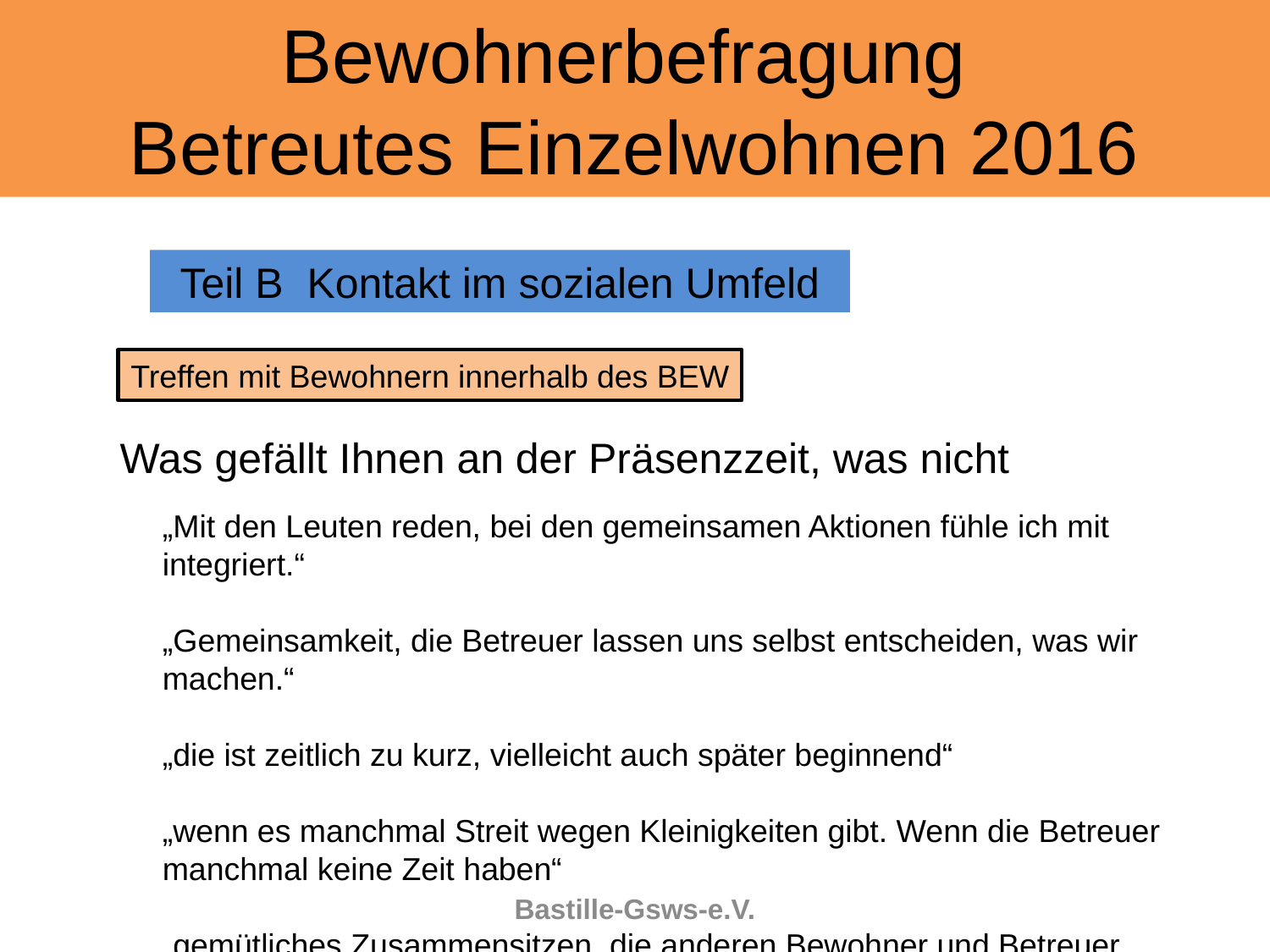

# Bewohnerbefragung Betreutes Einzelwohnen 2016
Teil B	Kontakt im sozialen Umfeld
Treffen mit Bewohnern innerhalb des BEW
Was gefällt Ihnen an der Präsenzzeit, was nicht
„Mit den Leuten reden, bei den gemeinsamen Aktionen fühle ich mit integriert.“

„Gemeinsamkeit, die Betreuer lassen uns selbst entscheiden, was wir machen.“

„die ist zeitlich zu kurz, vielleicht auch später beginnend“

„wenn es manchmal Streit wegen Kleinigkeiten gibt. Wenn die Betreuer manchmal keine Zeit haben“

„gemütliches Zusammensitzen, die anderen Bewohner und Betreuer treffen“
Bastille-Gsws-e.V.